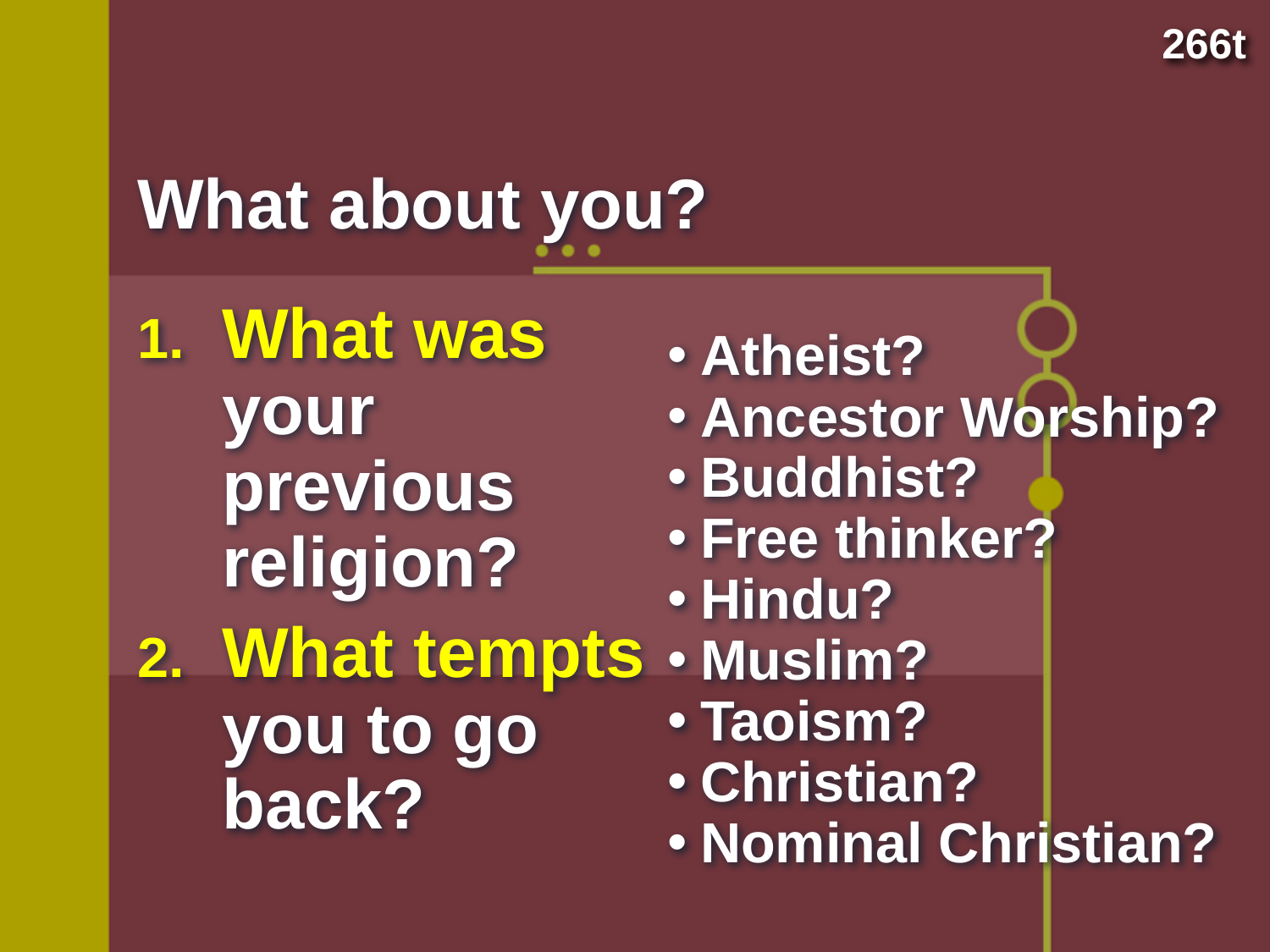

266t
# What about you?
Atheist?
Ancestor Worship?
Buddhist?
Free thinker?
Hindu?
Muslim?
Taoism?
Christian?
Nominal Christian?
What was your previous religion?
What tempts you to go back?